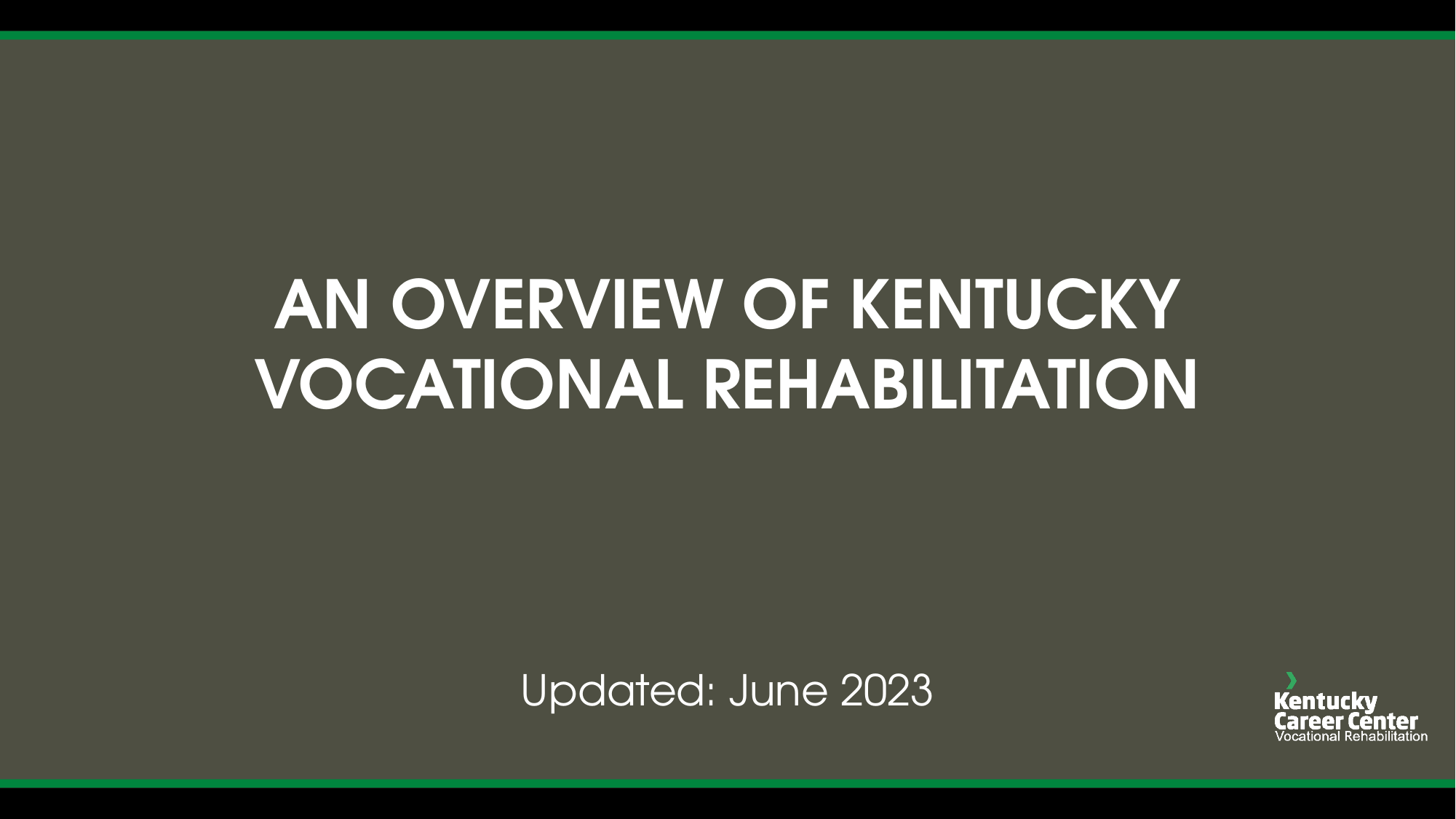

# AN OVERVIEW OF KENTUCKY VOCATIONAL REHABILITATION
Updated: June 2023